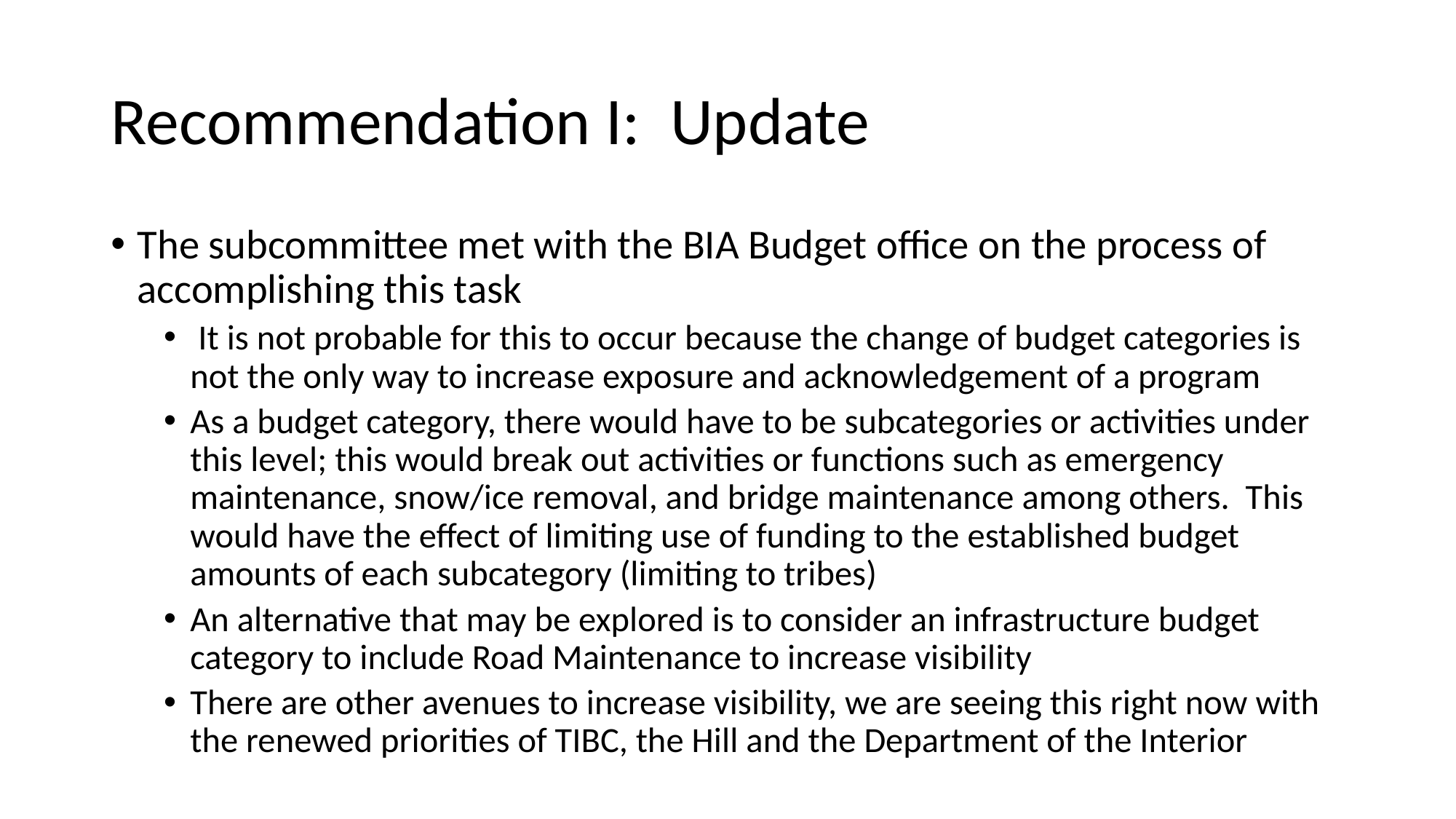

# Recommendation I:  Update
The subcommittee met with the BIA Budget office on the process of accomplishing this task
 It is not probable for this to occur because the change of budget categories is not the only way to increase exposure and acknowledgement of a program
As a budget category, there would have to be subcategories or activities under this level; this would break out activities or functions such as emergency maintenance, snow/ice removal, and bridge maintenance among others.  This would have the effect of limiting use of funding to the established budget amounts of each subcategory (limiting to tribes)
An alternative that may be explored is to consider an infrastructure budget category to include Road Maintenance to increase visibility
There are other avenues to increase visibility, we are seeing this right now with the renewed priorities of TIBC, the Hill and the Department of the Interior